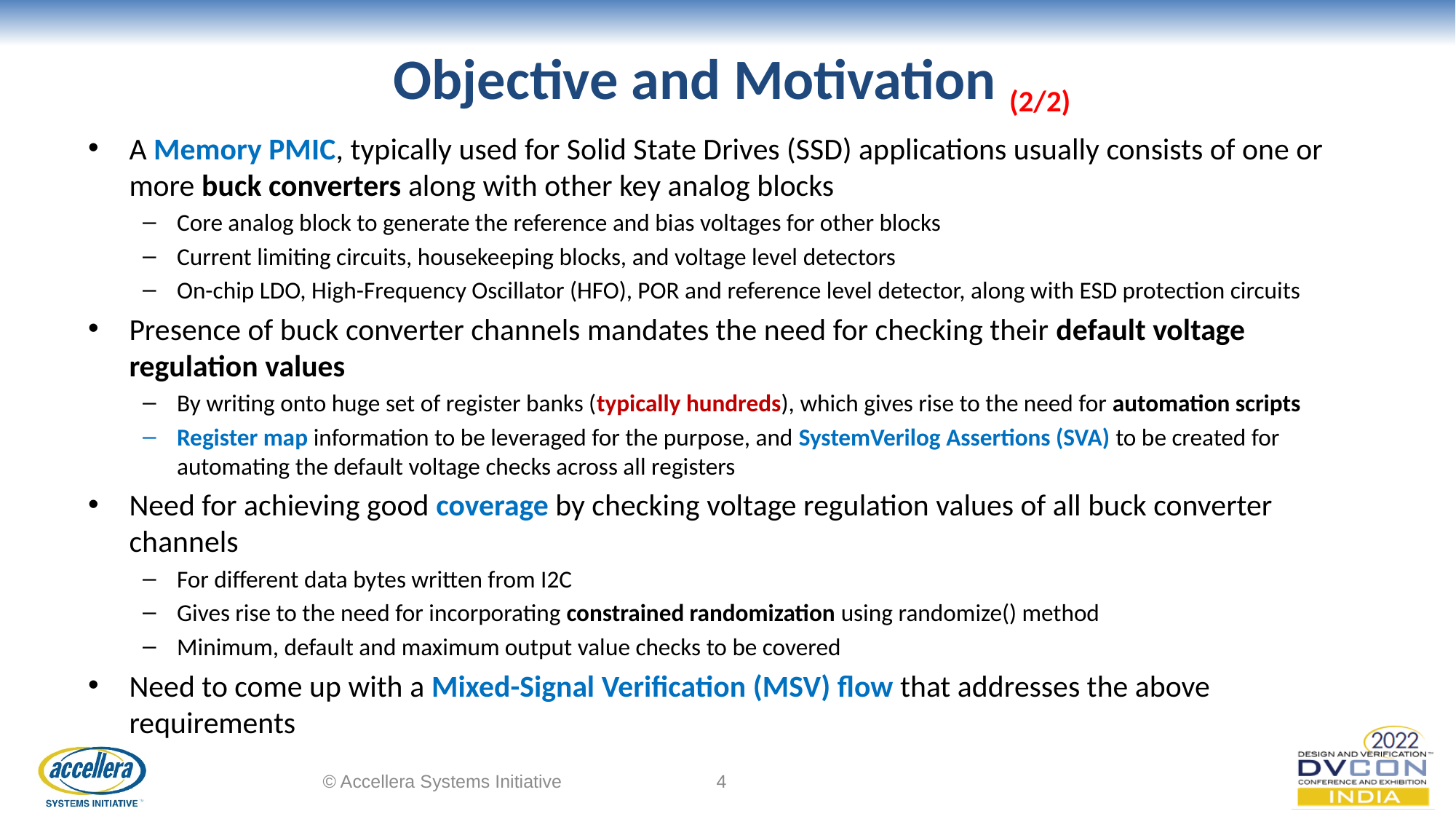

# Objective and Motivation (2/2)
A Memory PMIC, typically used for Solid State Drives (SSD) applications usually consists of one or more buck converters along with other key analog blocks
Core analog block to generate the reference and bias voltages for other blocks
Current limiting circuits, housekeeping blocks, and voltage level detectors
On-chip LDO, High-Frequency Oscillator (HFO), POR and reference level detector, along with ESD protection circuits
Presence of buck converter channels mandates the need for checking their default voltage regulation values
By writing onto huge set of register banks (typically hundreds), which gives rise to the need for automation scripts
Register map information to be leveraged for the purpose, and SystemVerilog Assertions (SVA) to be created for automating the default voltage checks across all registers
Need for achieving good coverage by checking voltage regulation values of all buck converter channels
For different data bytes written from I2C
Gives rise to the need for incorporating constrained randomization using randomize() method
Minimum, default and maximum output value checks to be covered
Need to come up with a Mixed-Signal Verification (MSV) flow that addresses the above requirements

© Accellera Systems Initiative
4